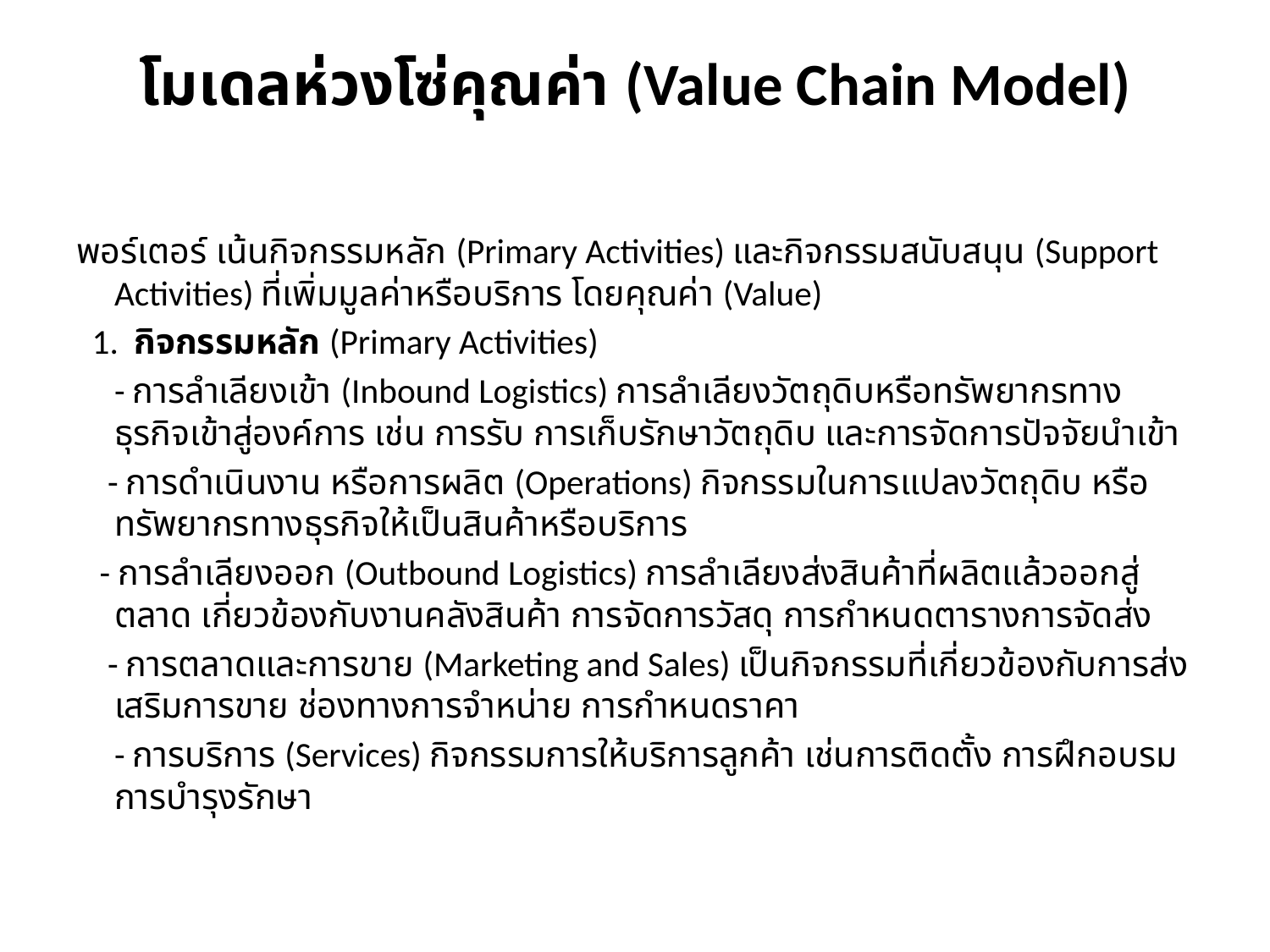

# โมเดลห่วงโซ่คุณค่า (Value Chain Model)
พอร์เตอร์ เน้นกิจกรรมหลัก (Primary Activities) และกิจกรรมสนับสนุน (Support Activities) ที่เพิ่มมูลค่าหรือบริการ โดยคุณค่า (Value)
  1.  กิจกรรมหลัก (Primary Activities)
	- การลำเลียงเข้า (Inbound Logistics) การลำเลียงวัตถุดิบหรือทรัพยากรทางธุรกิจเข้าสู่องค์การ เช่น การรับ การเก็บรักษาวัตถุดิบ และการจัดการปัจจัยนำเข้า
    - การดำเนินงาน หรือการผลิต (Operations) กิจกรรมในการแปลงวัตถุดิบ หรือทรัพยากรทางธุรกิจให้เป็นสินค้าหรือบริการ
   - การลำเลียงออก (Outbound Logistics) การลำเลียงส่งสินค้าที่ผลิตแล้วออกสู่ตลาด เกี่ยวข้องกับงานคลังสินค้า การจัดการวัสดุ การกำหนดตารางการจัดส่ง
    - การตลาดและการขาย (Marketing and Sales) เป็นกิจกรรมที่เกี่ยวข้องกับการส่งเสริมการขาย ช่องทางการจำหน่าย การกำหนดราคา
	- การบริการ (Services) กิจกรรมการให้บริการลูกค้า เช่นการติดตั้ง การฝึกอบรม การบำรุงรักษา